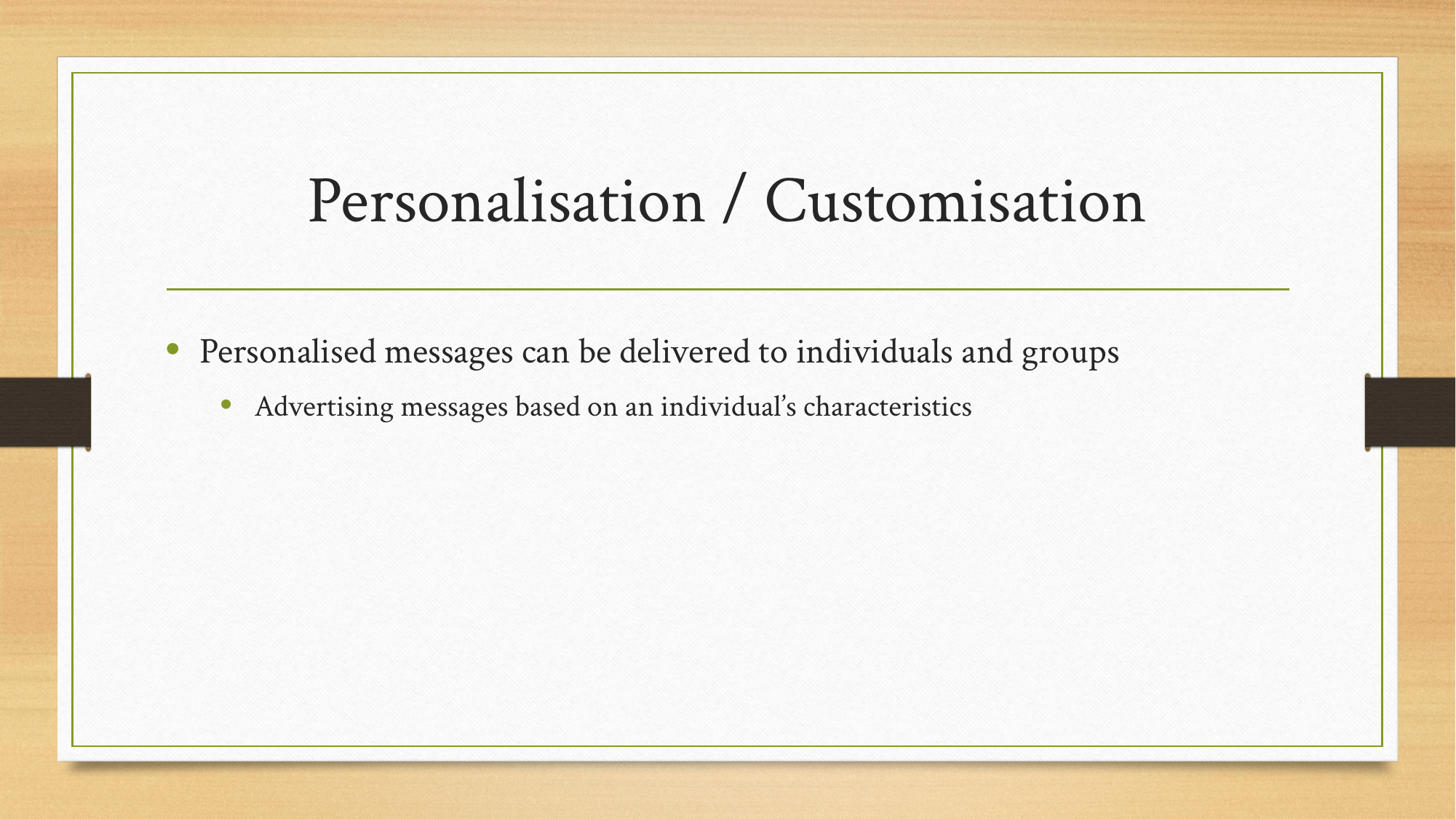

# Personalisation / Customisation
Personalised messages can be delivered to individuals and groups
Advertising messages based on an individual’s characteristics